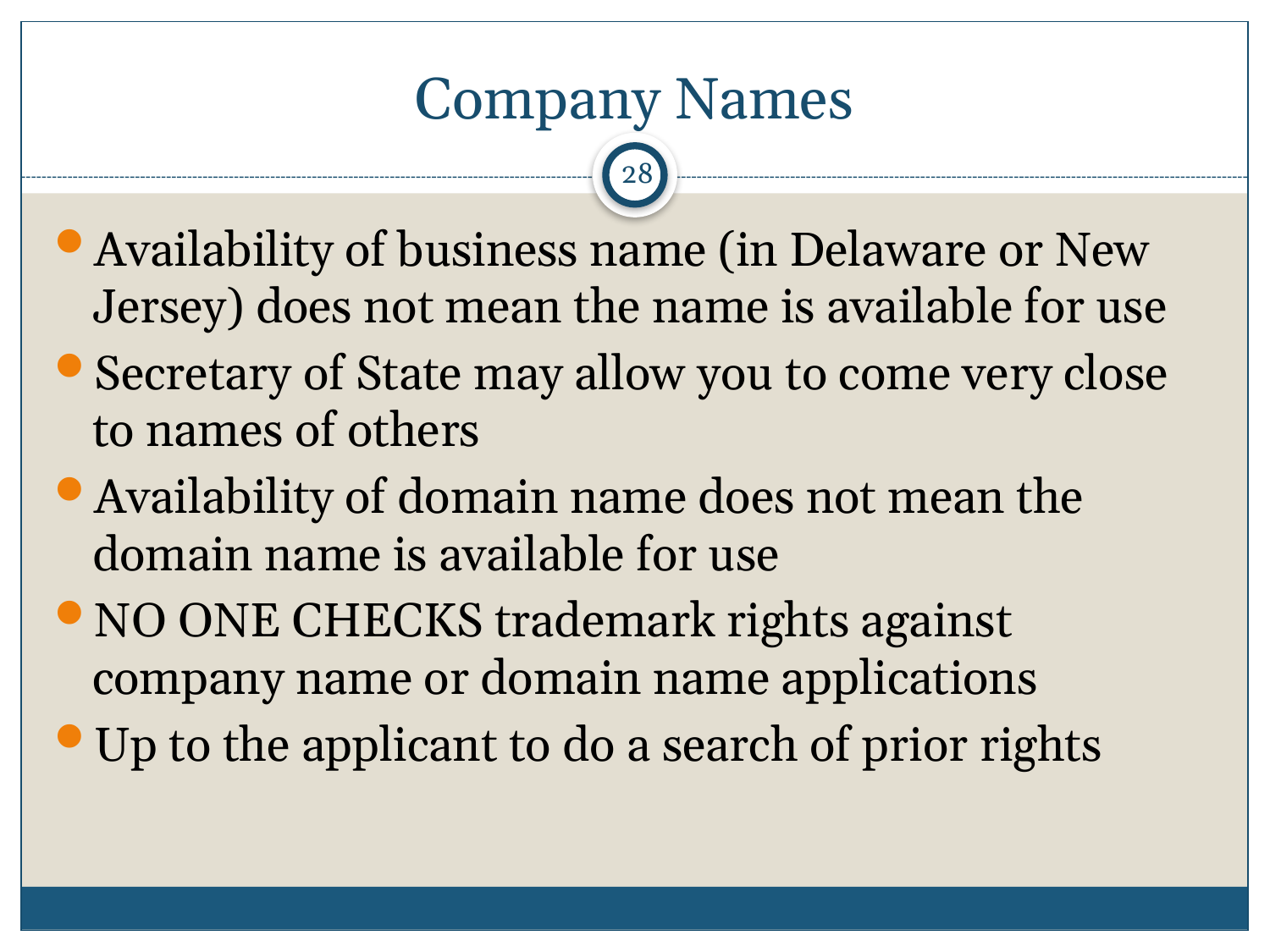

# Company Names
28
Availability of business name (in Delaware or New Jersey) does not mean the name is available for use
Secretary of State may allow you to come very close to names of others
Availability of domain name does not mean the domain name is available for use
NO ONE CHECKS trademark rights against company name or domain name applications
Up to the applicant to do a search of prior rights